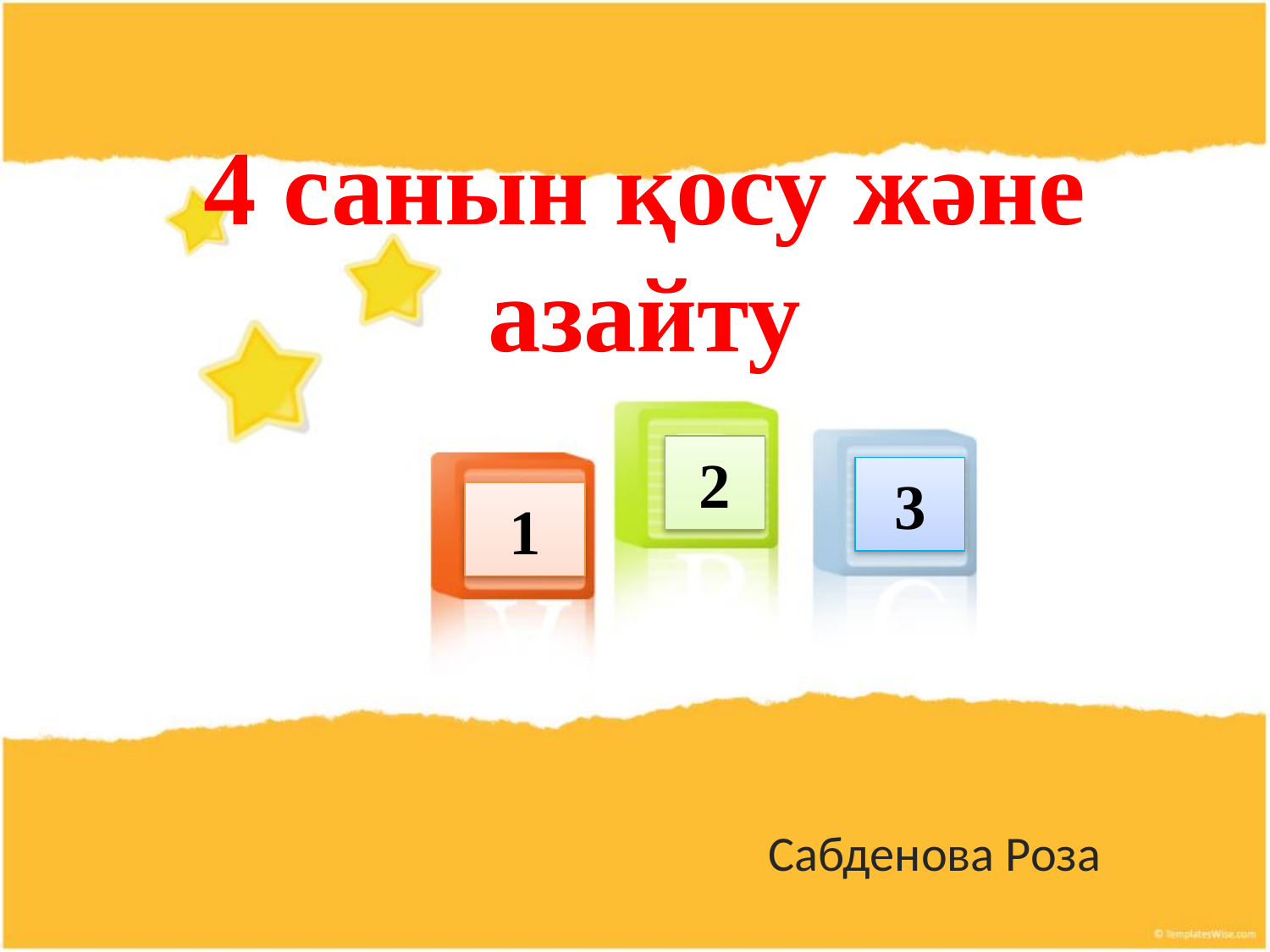

# 4 санын қосу және азайту
2
3
1
Сабденова Роза